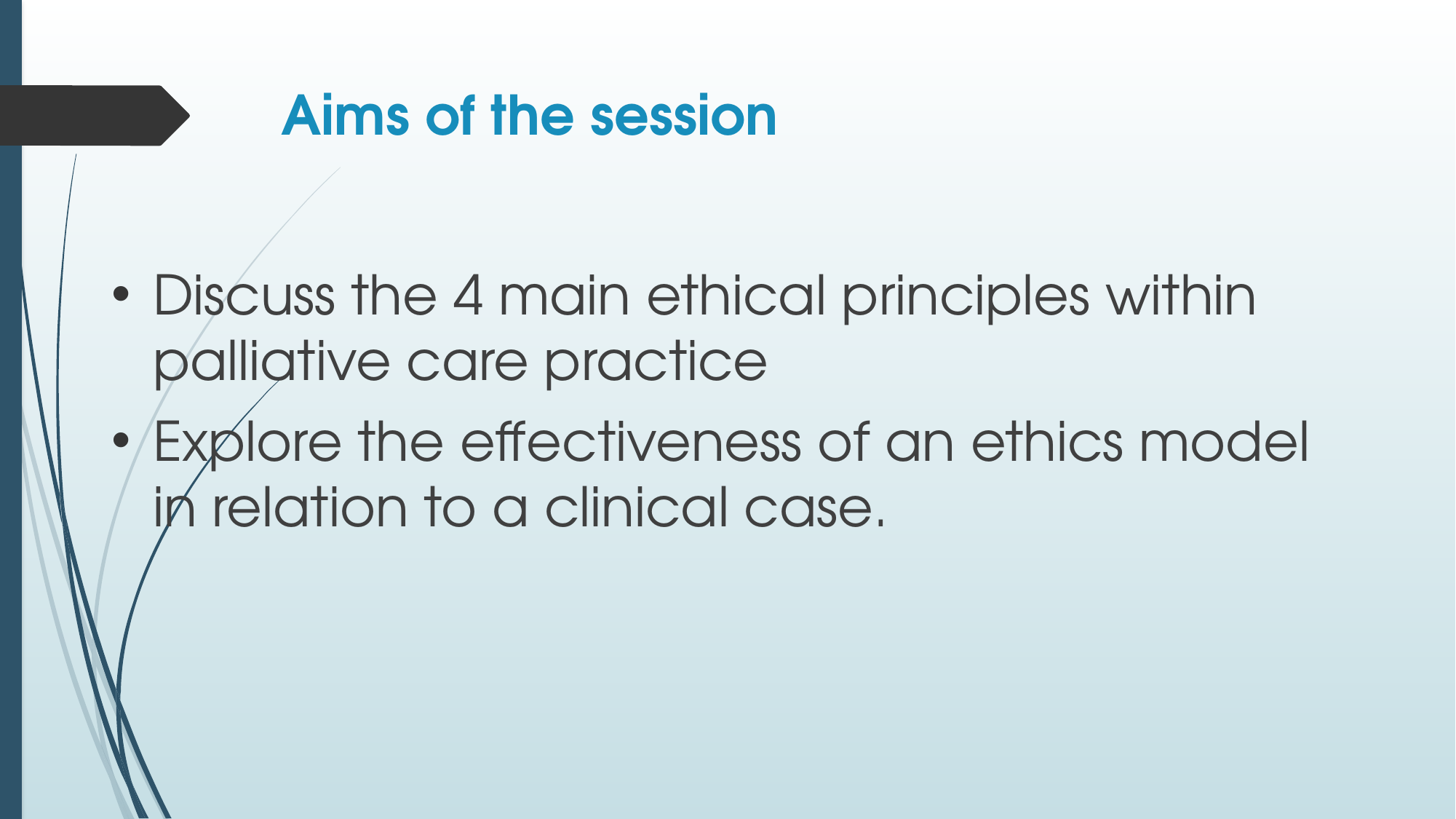

# Aims of the session
Discuss the 4 main ethical principles within palliative care practice
Explore the effectiveness of an ethics model in relation to a clinical case.